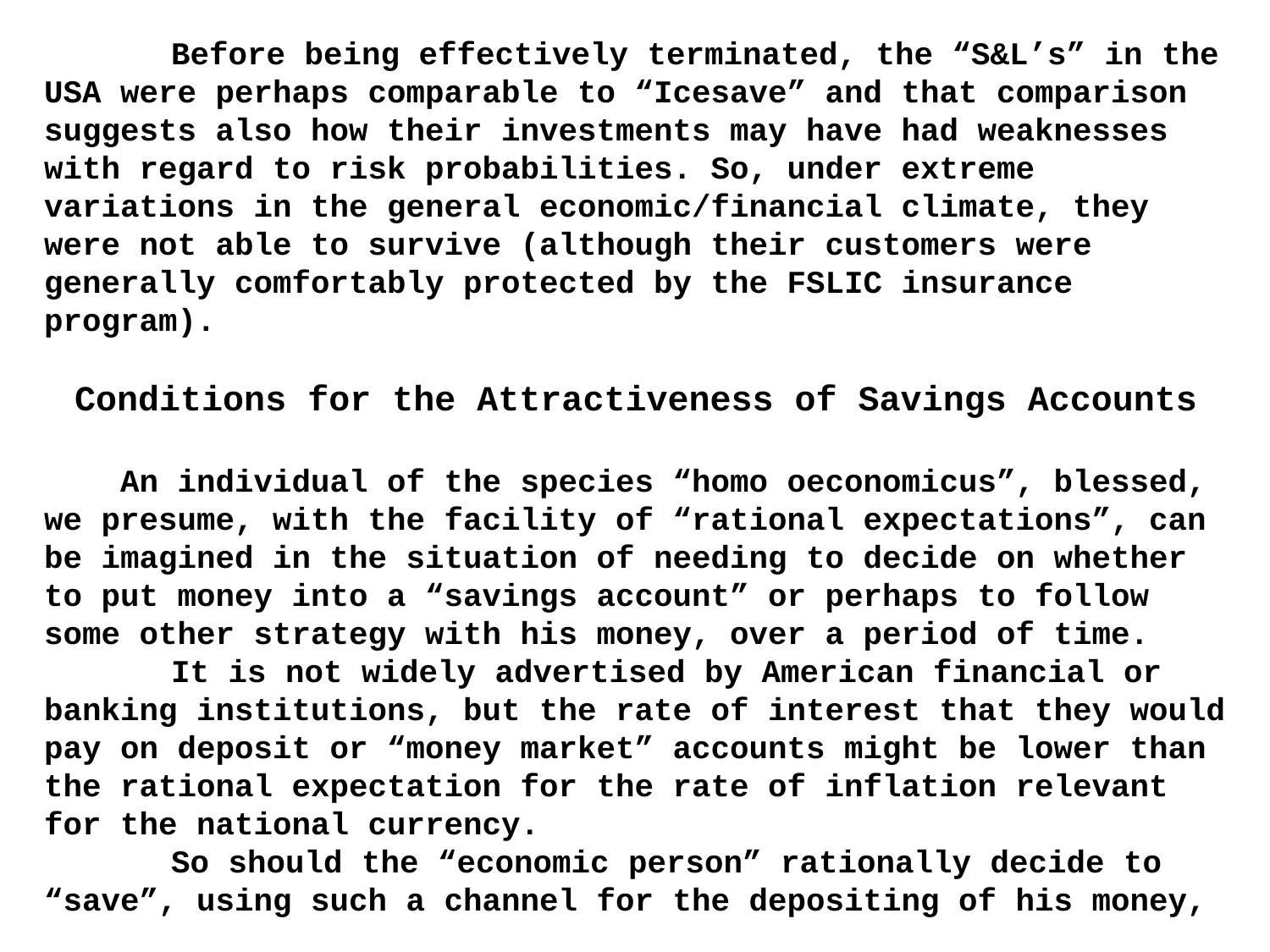

Before being effectively terminated, the “S&L’s” in the USA were perhaps comparable to “Icesave” and that comparison suggests also how their investments may have had weaknesses with regard to risk probabilities. So, under extreme
variations in the general economic/financial climate, they were not able to survive (although their customers were generally comfortably protected by the FSLIC insurance program).

Conditions for the Attractiveness of Savings Accounts

    An individual of the species “homo oeconomicus”, blessed, we presume, with the facility of “rational expectations”, can be imagined in the situation of needing to decide on whether to put money into a “savings account” or perhaps to follow some other strategy with his money, over a period of time.
	It is not widely advertised by American financial or banking institutions, but the rate of interest that they would pay on deposit or “money market” accounts might be lower than the rational expectation for the rate of inflation relevant for the national currency.
	So should the “economic person” rationally decide to “save”, using such a channel for the depositing of his money,